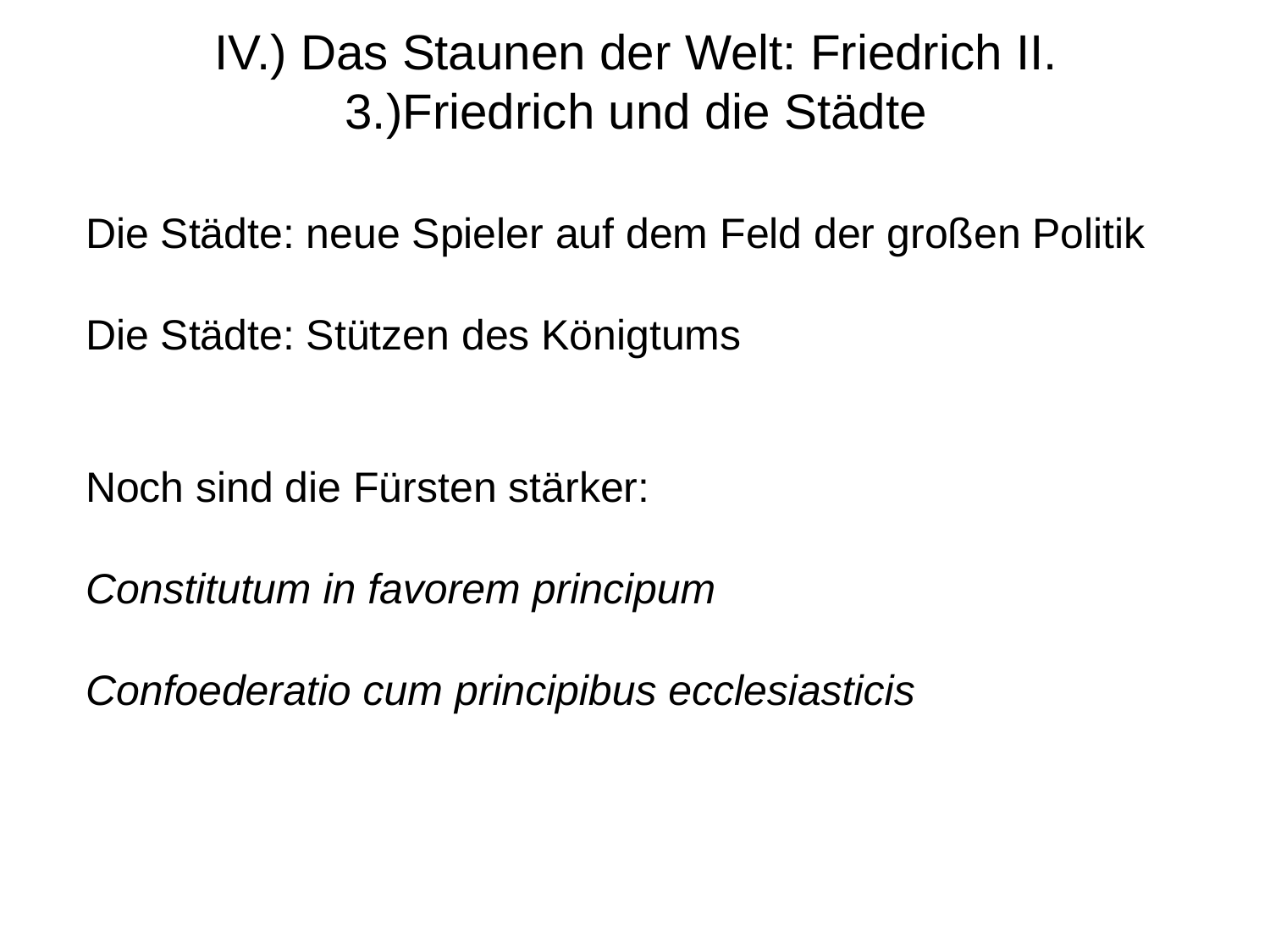

# IV.) Das Staunen der Welt: Friedrich II. 3.)Friedrich und die Städte

Die Städte: neue Spieler auf dem Feld der großen Politik

Die Städte: Stützen des Königtums

Noch sind die Fürsten stärker:

Constitutum in favorem principum

Confoederatio cum principibus ecclesiasticis